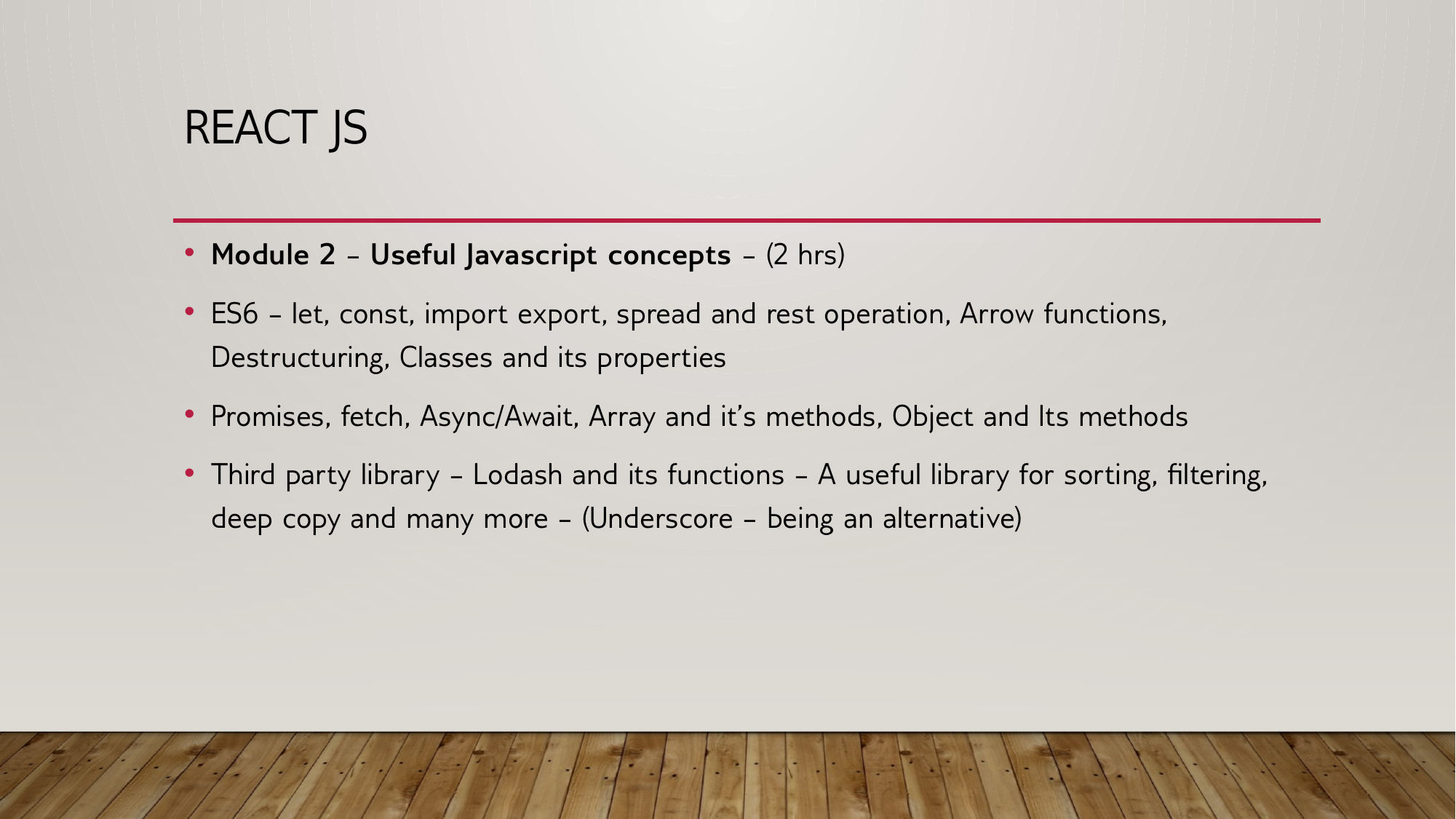

# react js
Module 2 – Useful Javascript concepts – (2 hrs)
ES6 – let, const, import export, spread and rest operation, Arrow functions, Destructuring, Classes and its properties
Promises, fetch, Async/Await, Array and it’s methods, Object and Its methods
Third party library – Lodash and its functions – A useful library for sorting, filtering, deep copy and many more – (Underscore – being an alternative)